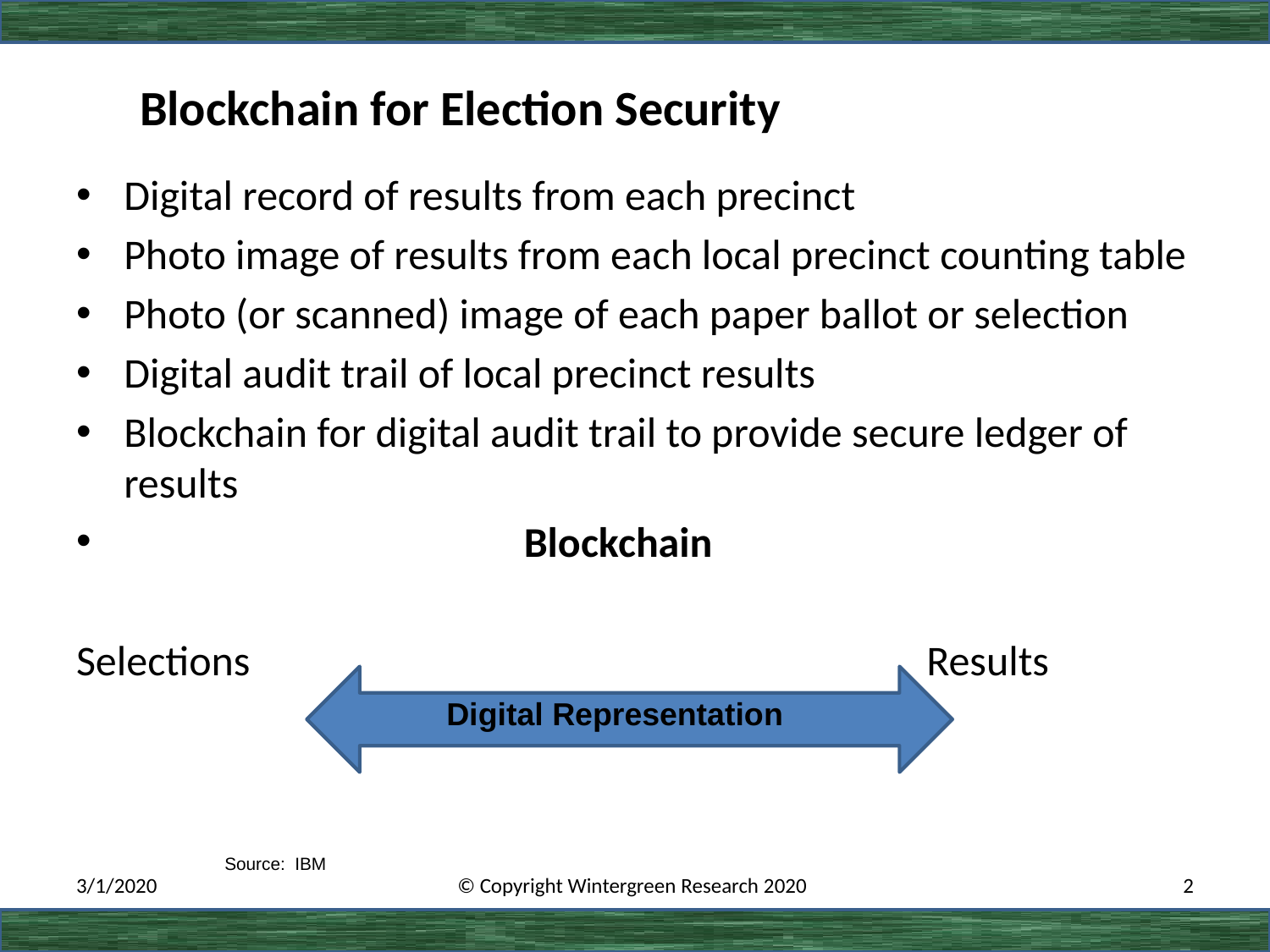

# Blockchain for Election Security
Digital record of results from each precinct
Photo image of results from each local precinct counting table
Photo (or scanned) image of each paper ballot or selection
Digital audit trail of local precinct results
Blockchain for digital audit trail to provide secure ledger of results
                                          Blockchain

Selections                                                                       Results

Digital Representation
Source:  IBM
3/1/2020
© Copyright Wintergreen Research 2020
2